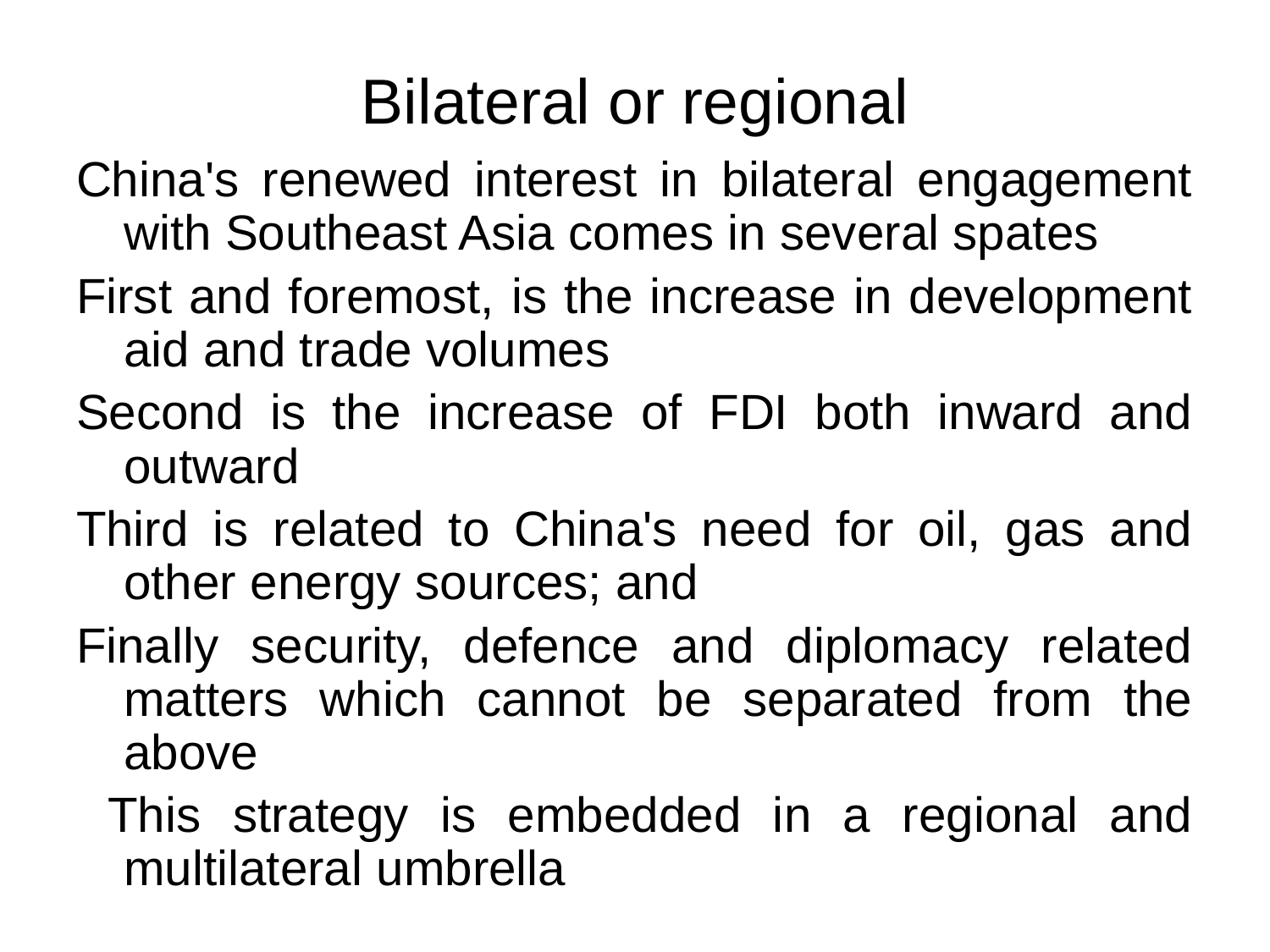

# Bilateral or regional
China's renewed interest in bilateral engagement with Southeast Asia comes in several spates
First and foremost, is the increase in development aid and trade volumes
Second is the increase of FDI both inward and outward
Third is related to China's need for oil, gas and other energy sources; and
Finally security, defence and diplomacy related matters which cannot be separated from the above
 This strategy is embedded in a regional and multilateral umbrella